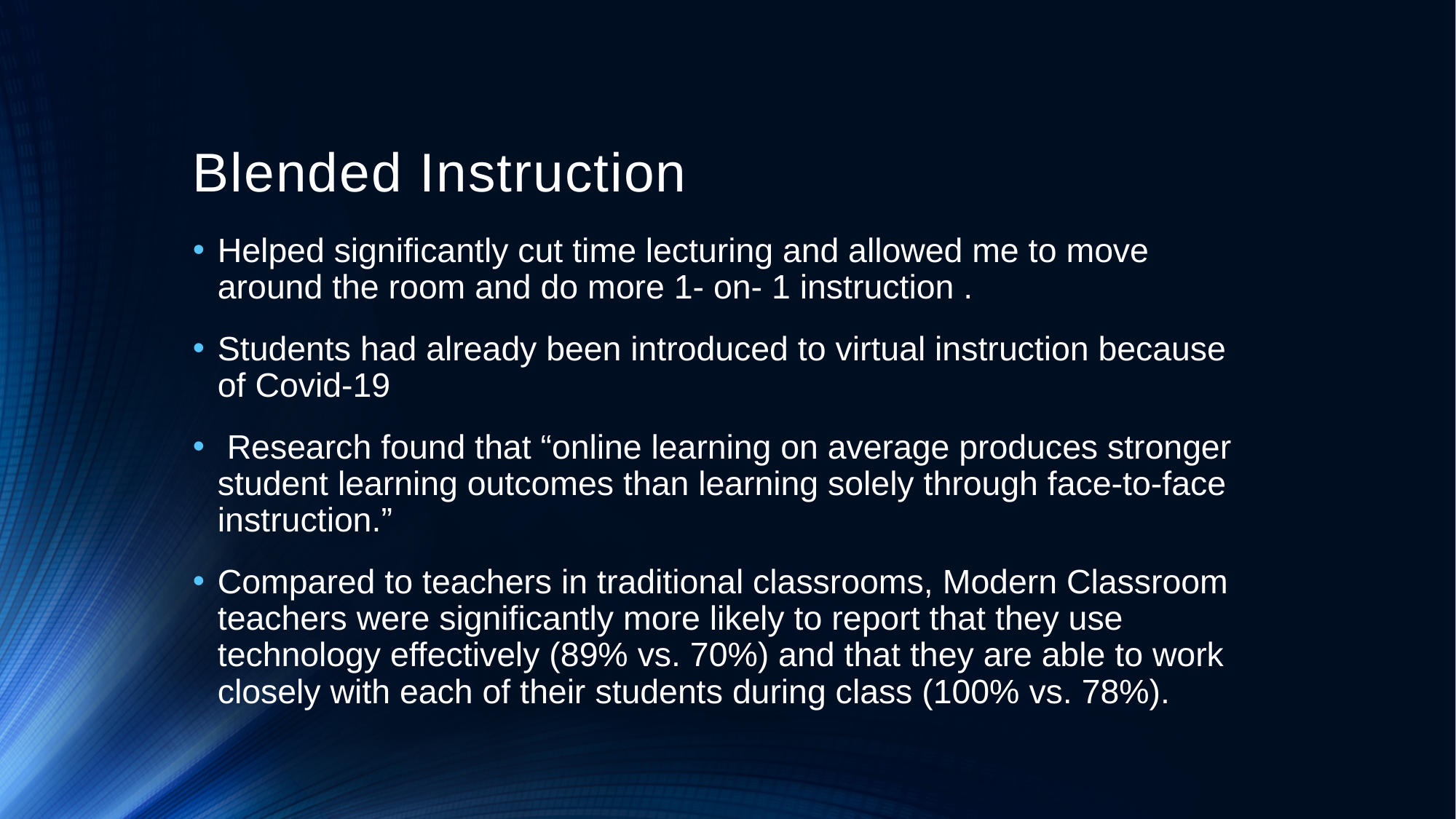

# Blended Instruction
Helped significantly cut time lecturing and allowed me to move around the room and do more 1- on- 1 instruction .
Students had already been introduced to virtual instruction because of Covid-19
 Research found that “online learning on average produces stronger student learning outcomes than learning solely through face-to-face instruction.”
Compared to teachers in traditional classrooms, Modern Classroom teachers were significantly more likely to report that they use technology effectively (89% vs. 70%) and that they are able to work closely with each of their students during class (100% vs. 78%).